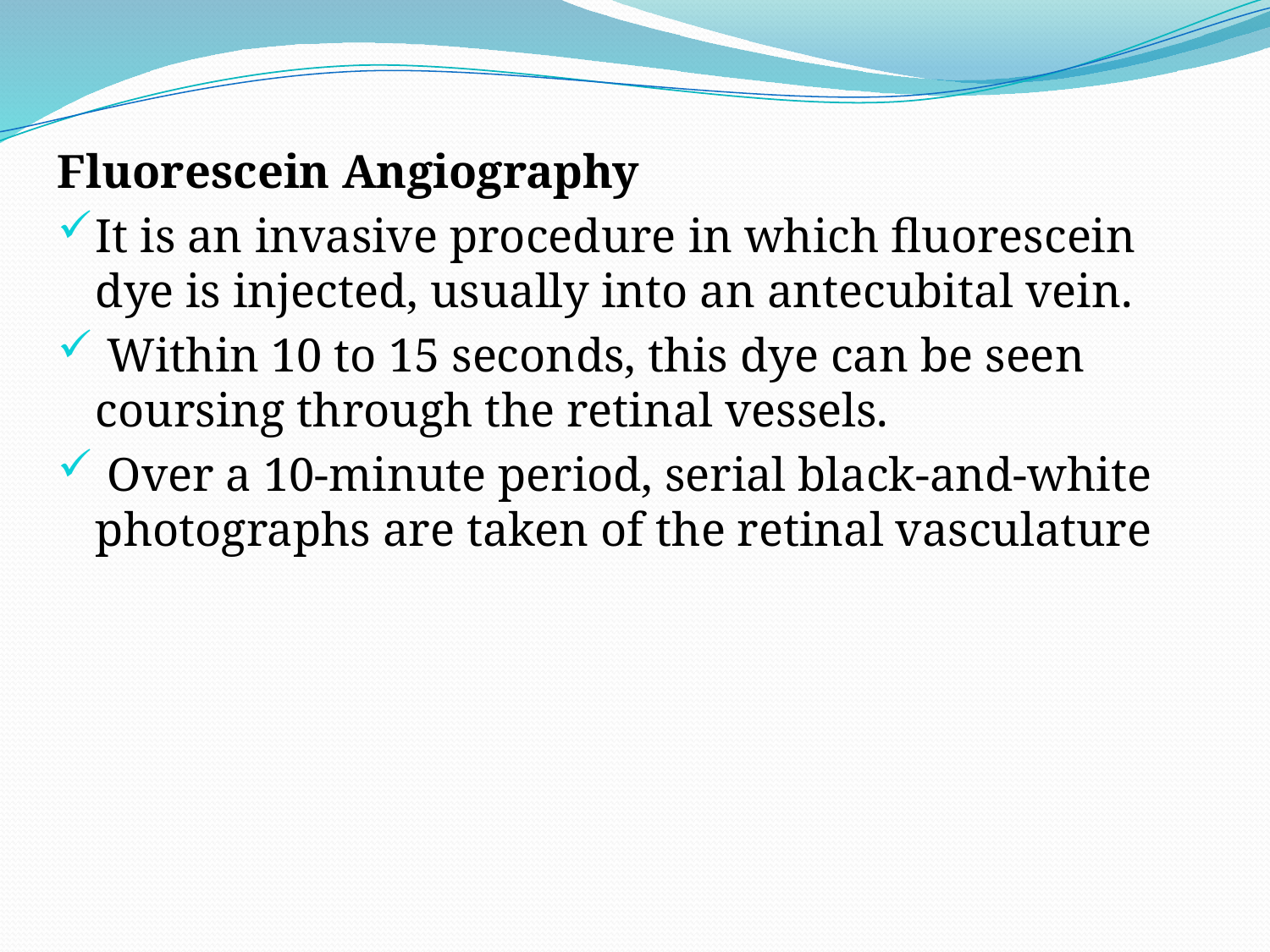

Fluorescein Angiography
It is an invasive procedure in which fluorescein dye is injected, usually into an antecubital vein.
 Within 10 to 15 seconds, this dye can be seen coursing through the retinal vessels.
 Over a 10-minute period, serial black-and-white photographs are taken of the retinal vasculature